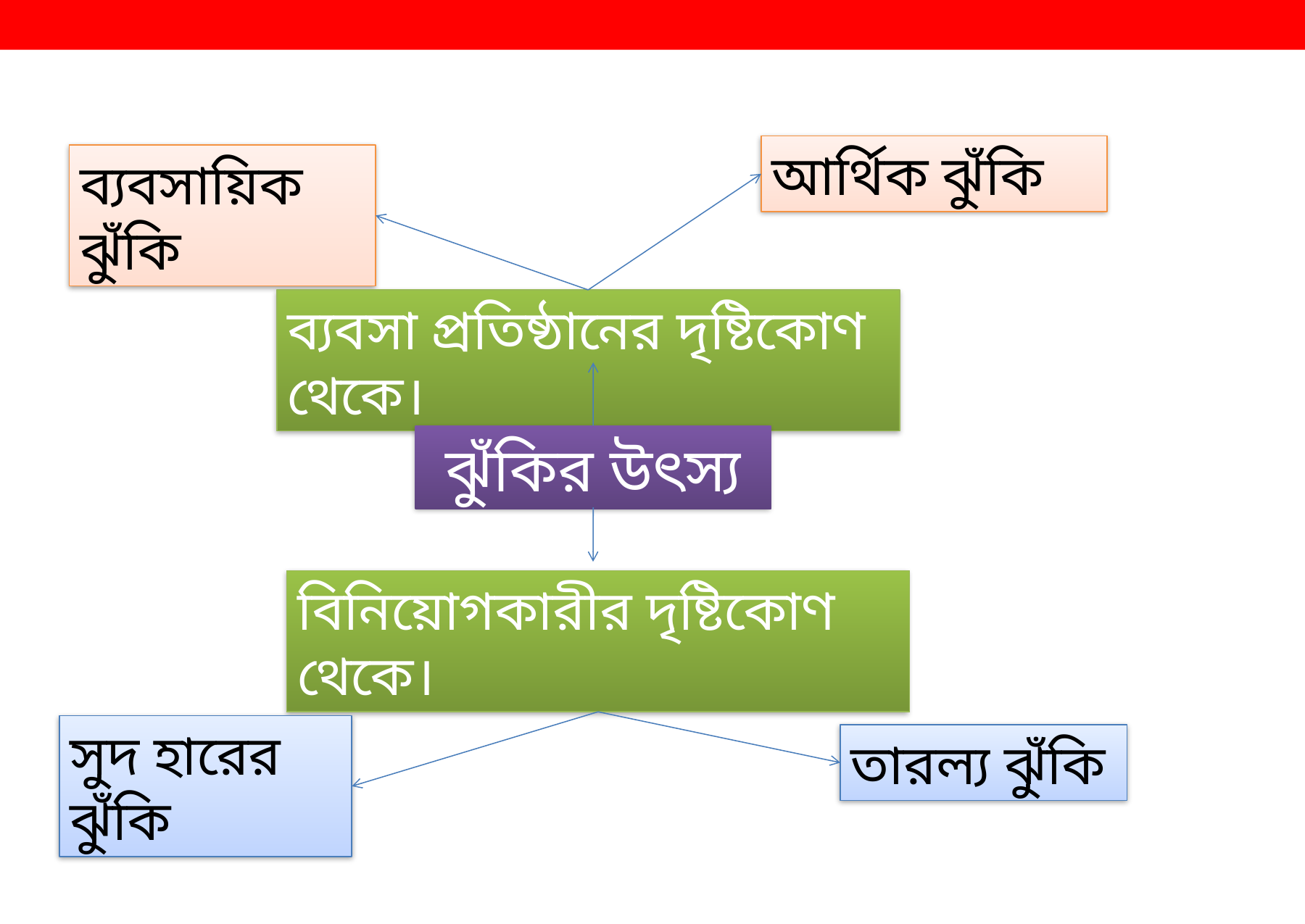

আর্থিক ঝুঁকি
ব্যবসায়িক ঝুঁকি
ব্যবসা প্রতিষ্ঠানের দৃষ্টিকোণ থেকে।
ঝুঁকির উৎস্য
বিনিয়োগকারীর দৃষ্টিকোণ থেকে।
সুদ হারের ঝুঁকি
তারল্য ঝুঁকি